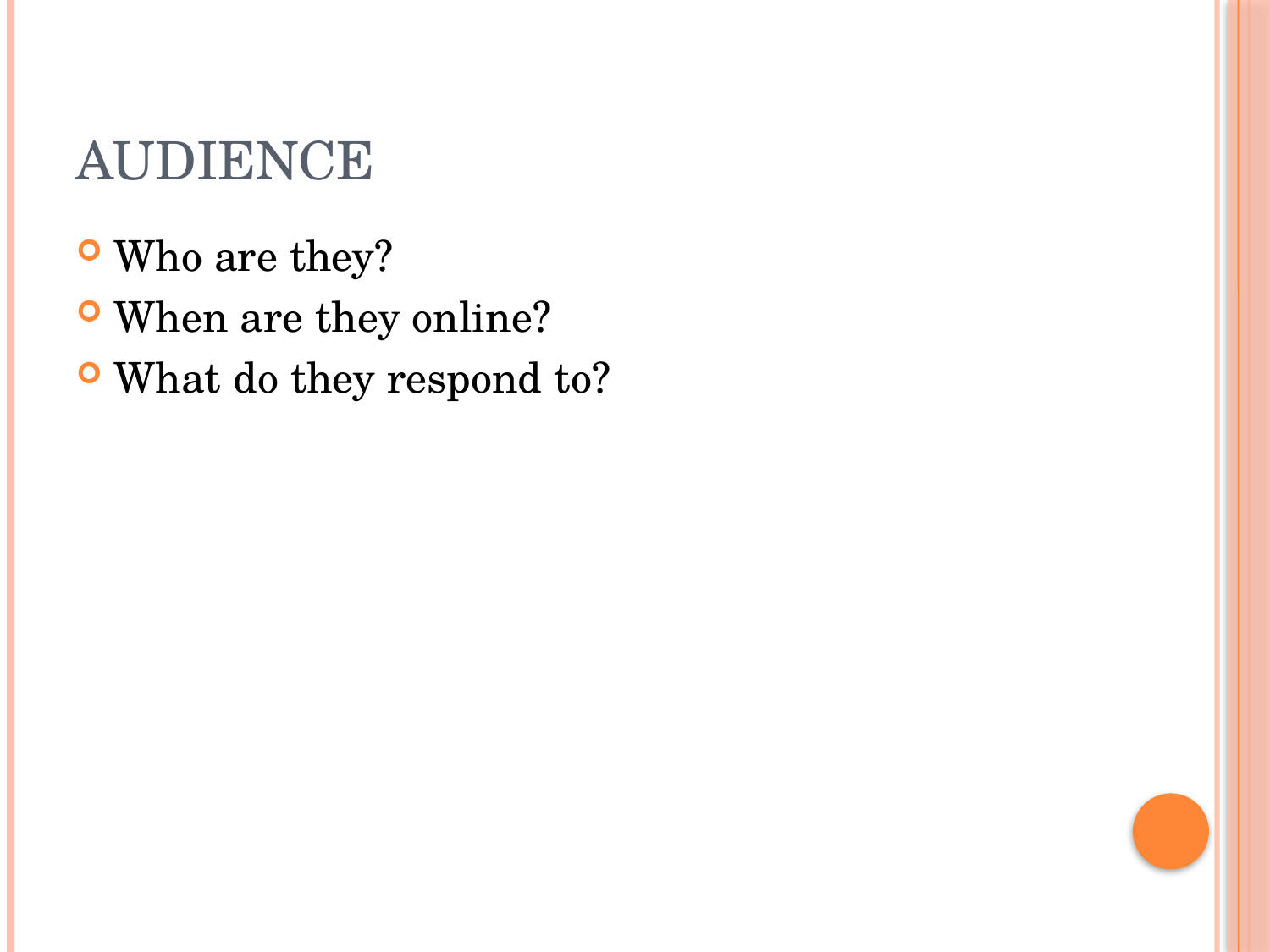

# Audience
Who are they?
When are they online?
What do they respond to?